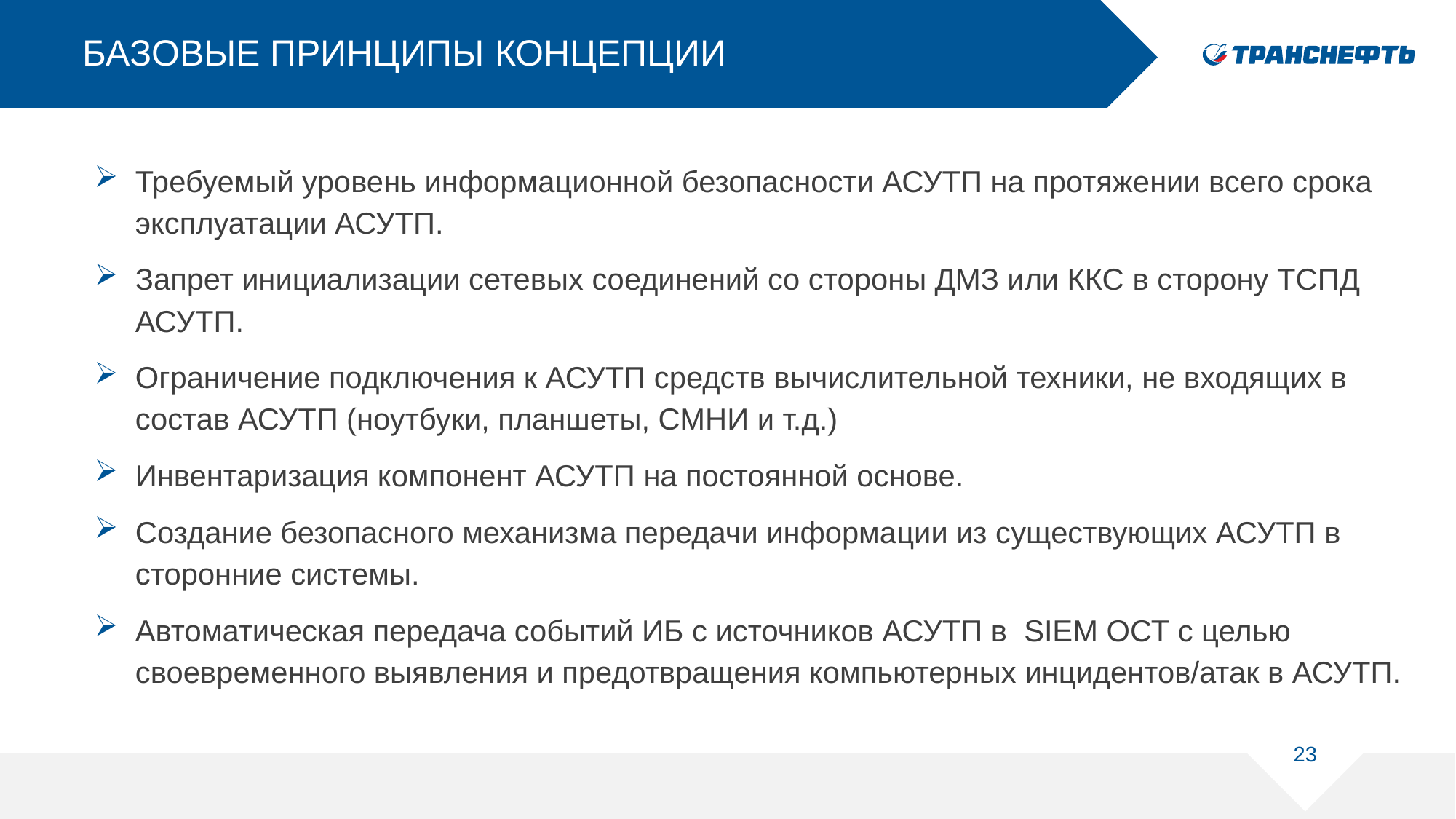

# БАЗОВЫЕ ПРИНЦИПЫ КОНЦЕПЦИИ
Требуемый уровень информационной безопасности АСУТП на протяжении всего срока эксплуатации АСУТП.
Запрет инициализации сетевых соединений со стороны ДМЗ или ККС в сторону ТСПД АСУТП.
Ограничение подключения к АСУТП средств вычислительной техники, не входящих в состав АСУТП (ноутбуки, планшеты, СМНИ и т.д.)
Инвентаризация компонент АСУТП на постоянной основе.
Создание безопасного механизма передачи информации из существующих АСУТП в сторонние системы.
Автоматическая передача событий ИБ с источников АСУТП в  SIEM ОСТ с целью своевременного выявления и предотвращения компьютерных инцидентов/атак в АСУТП.